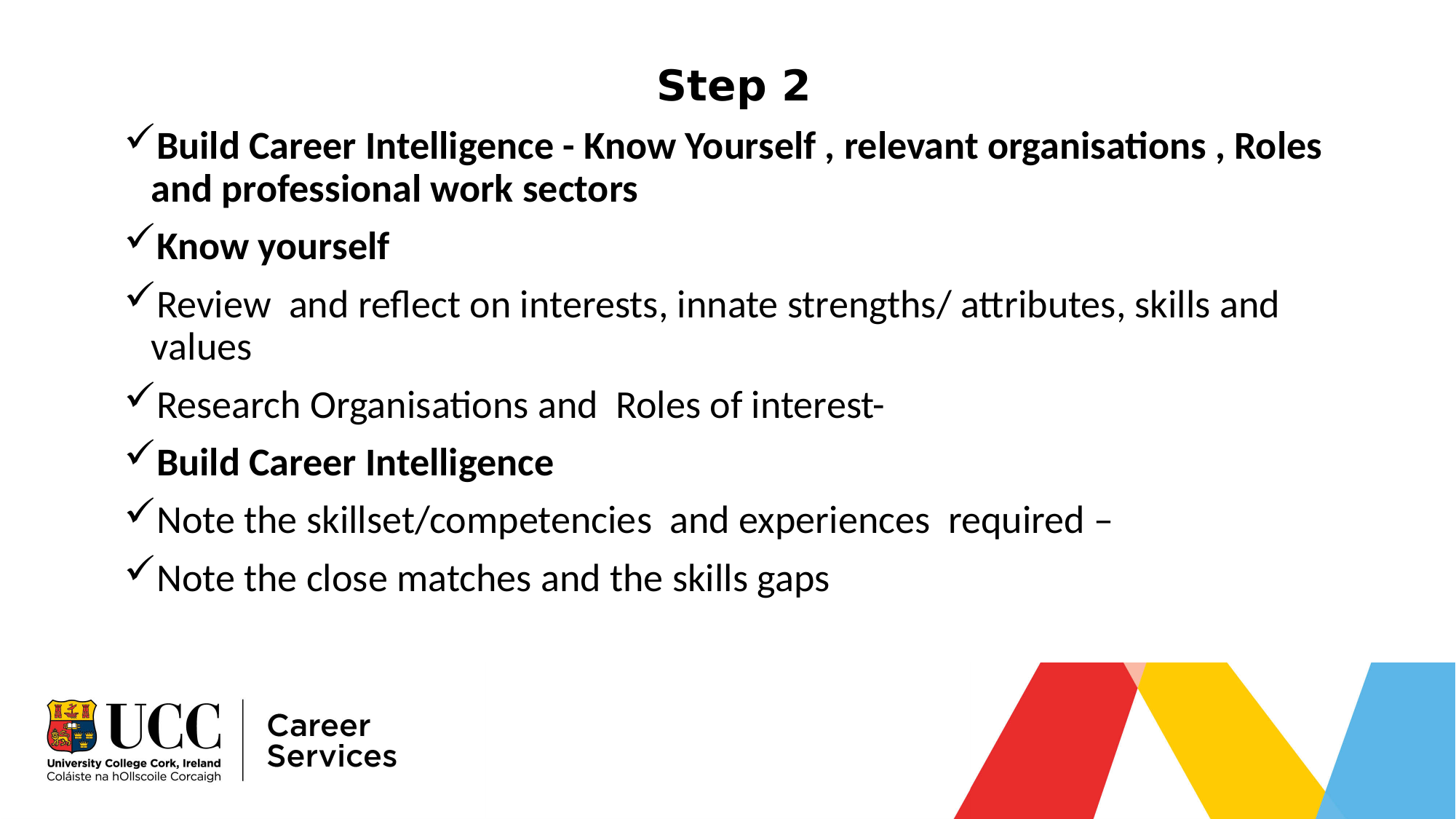

# ..
Step 2
Build Career Intelligence - Know Yourself , relevant organisations , Roles and professional work sectors
Know yourself
Review  and reflect on interests, innate strengths/ attributes, skills and  values
Research Organisations and  Roles of interest-
Build Career Intelligence
Note the skillset/competencies  and experiences  required –
Note the close matches and the skills gaps